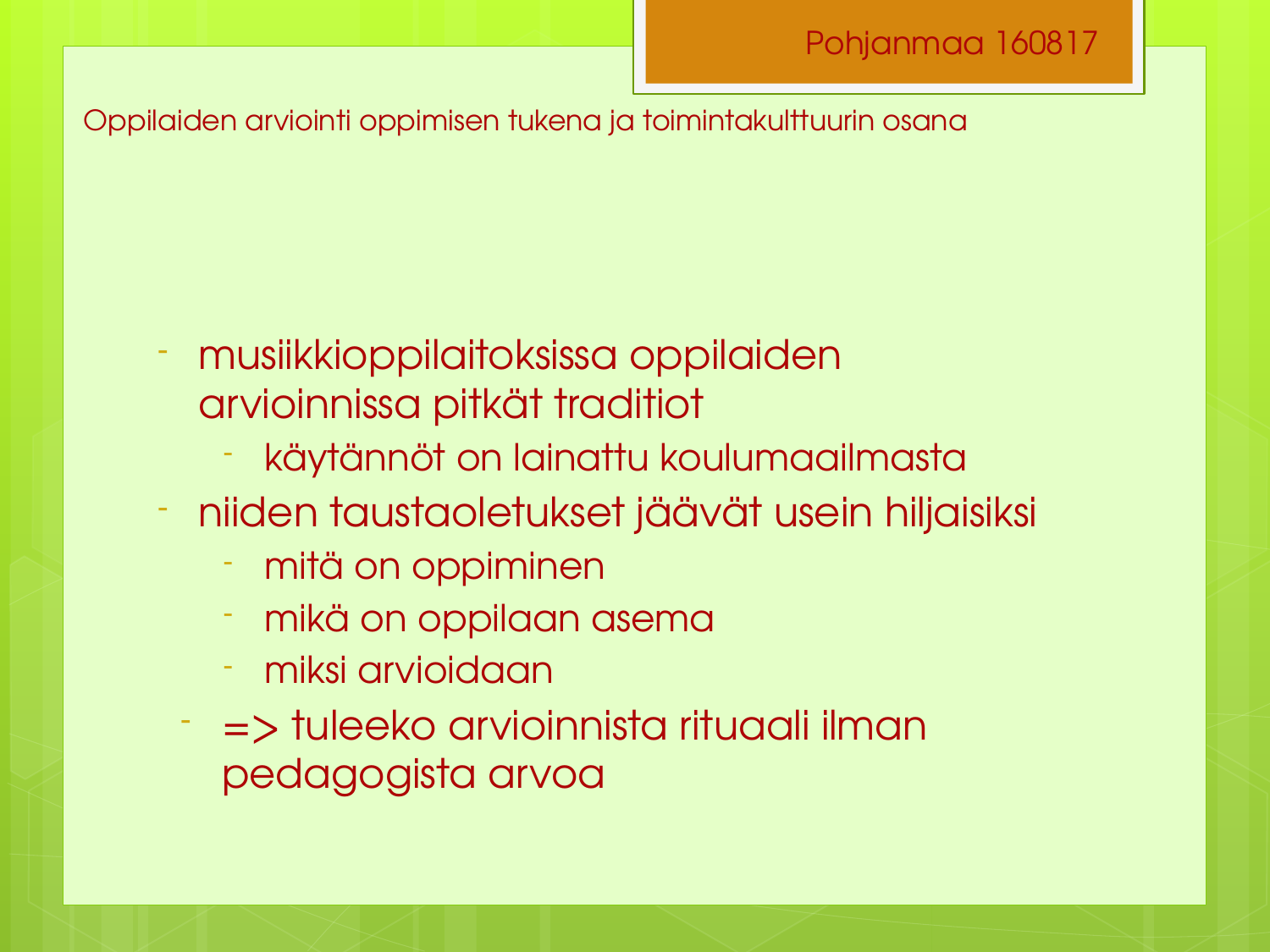

Pohjanmaa 160817
# Oppilaiden arviointi oppimisen tukena ja toimintakulttuurin osana
musiikkioppilaitoksissa oppilaiden arvioinnissa pitkät traditiot
käytännöt on lainattu koulumaailmasta
niiden taustaoletukset jäävät usein hiljaisiksi
mitä on oppiminen
mikä on oppilaan asema
miksi arvioidaan
=> tuleeko arvioinnista rituaali ilman pedagogista arvoa